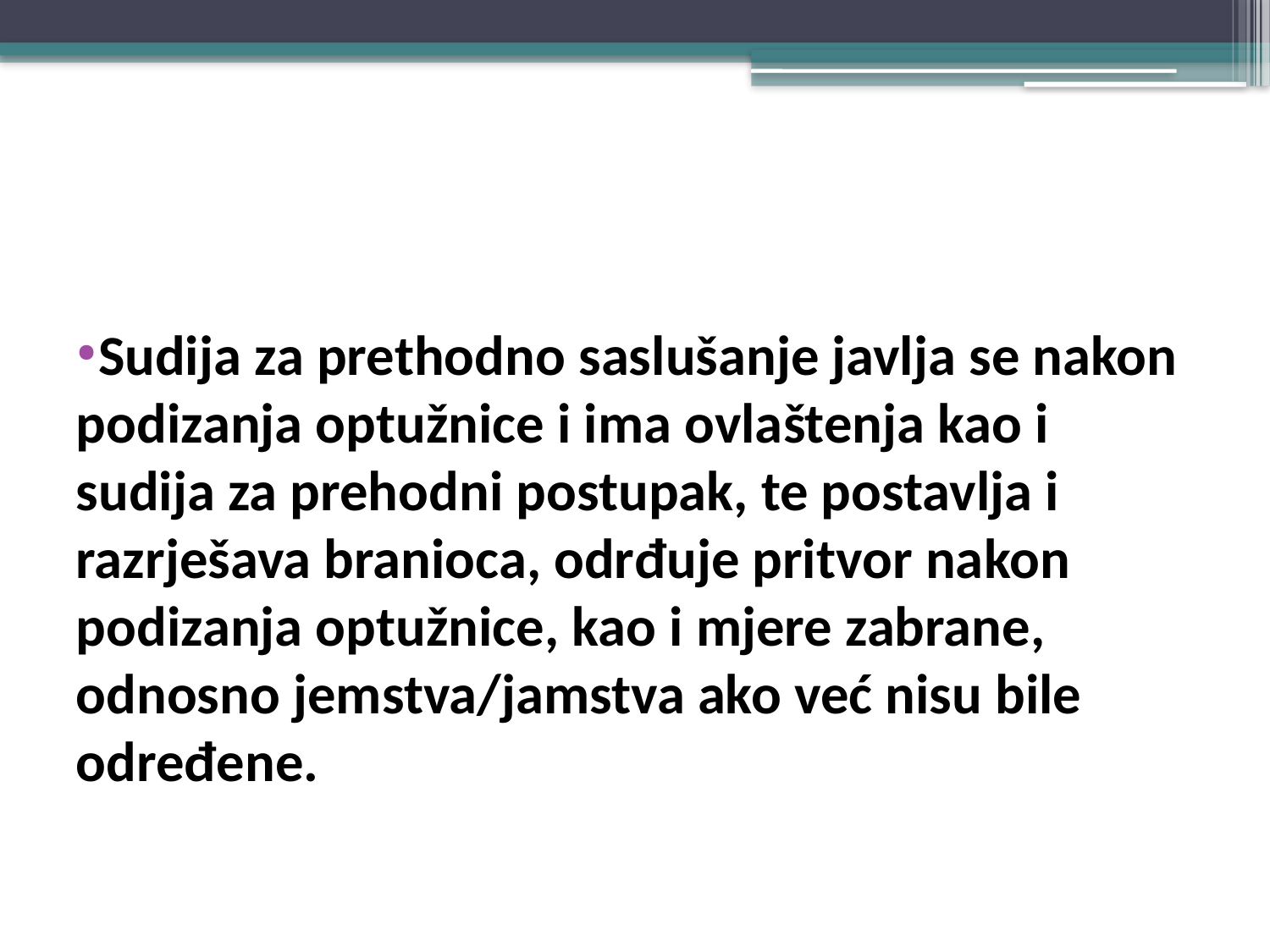

#
Sudija za prethodno saslušanje javlja se nakon podizanja optužnice i ima ovlaštenja kao i sudija za prehodni postupak, te postavlja i razrješava branioca, odrđuje pritvor nakon podizanja optužnice, kao i mjere zabrane, odnosno jemstva/jamstva ako već nisu bile određene.